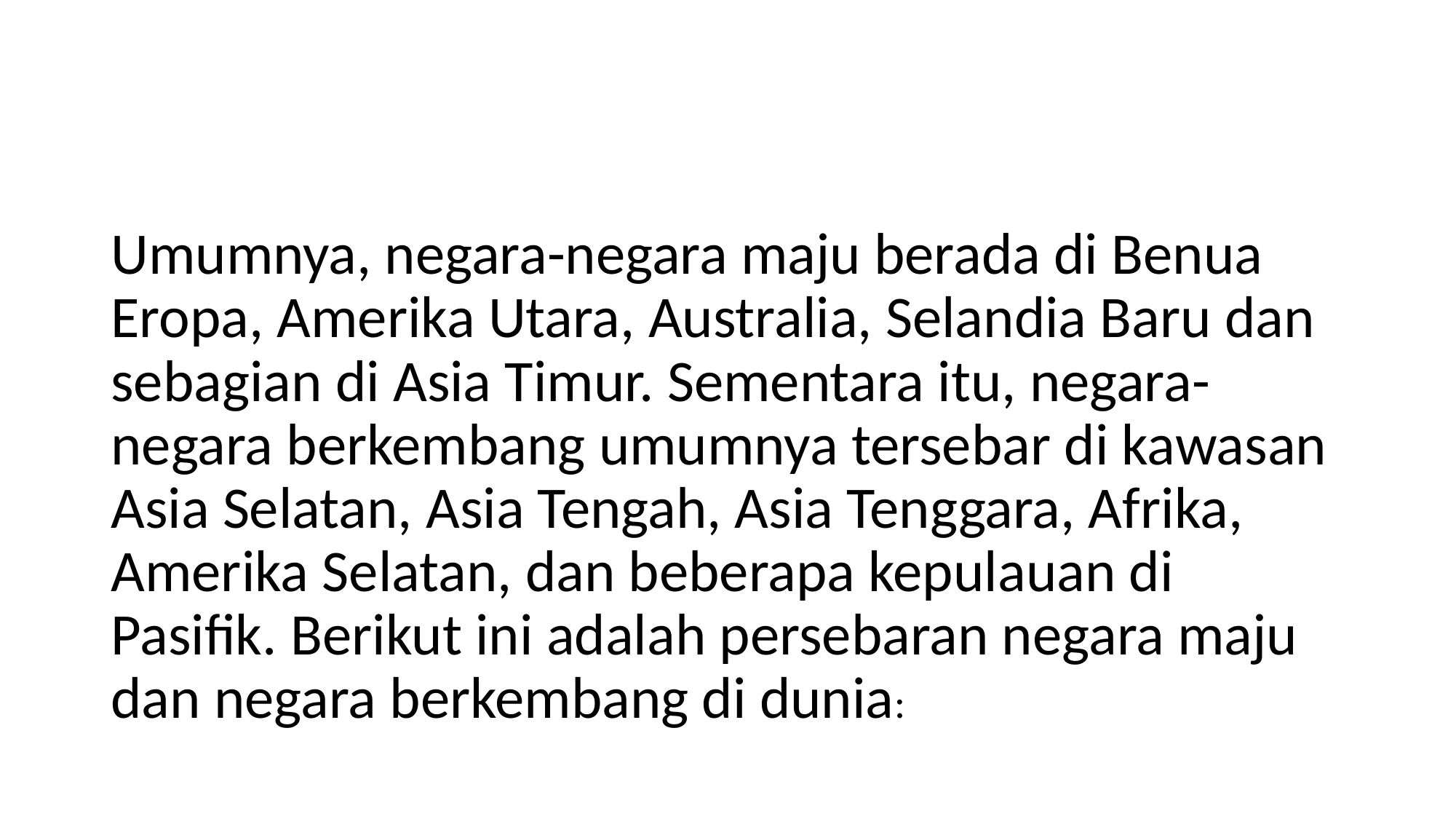

#
Umumnya, negara-negara maju berada di Benua Eropa, Amerika Utara, Australia, Selandia Baru dan sebagian di Asia Timur. Sementara itu, negara-negara berkembang umumnya tersebar di kawasan Asia Selatan, Asia Tengah, Asia Tenggara, Afrika, Amerika Selatan, dan beberapa kepulauan di Pasifik. Berikut ini adalah persebaran negara maju dan negara berkembang di dunia: